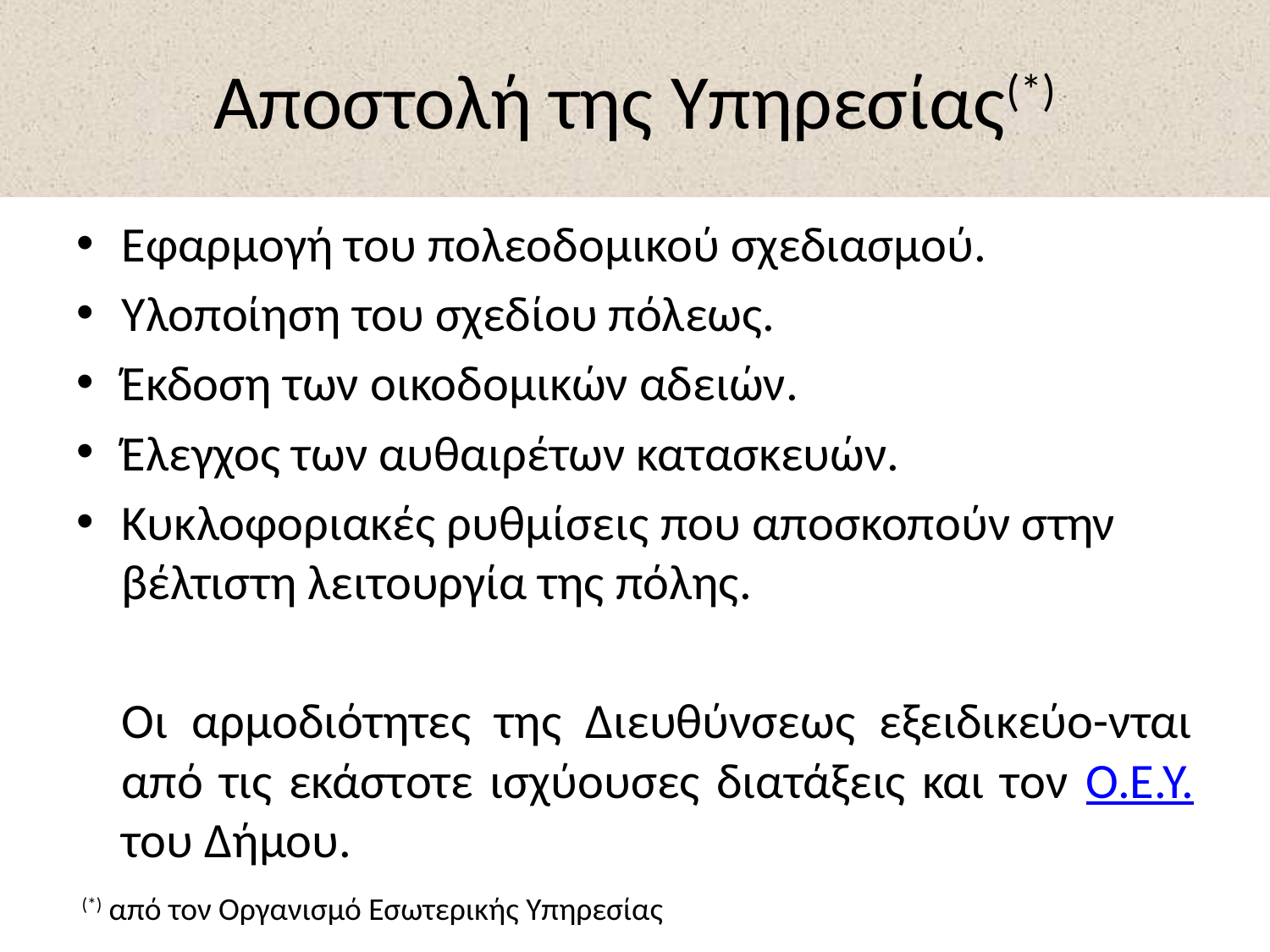

# Αποστολή της Υπηρεσίας(*)
Εφαρμογή του πολεοδομικού σχεδιασμού.
Υλοποίηση του σχεδίου πόλεως.
Έκδοση των οικοδομικών αδειών.
Έλεγχος των αυθαιρέτων κατασκευών.
Κυκλοφοριακές ρυθμίσεις που αποσκοπούν στην βέλτιστη λειτουργία της πόλης.

	Οι αρμοδιότητες της Διευθύνσεως εξειδικεύο-νται από τις εκάστοτε ισχύουσες διατάξεις και τον Ο.Ε.Υ. του Δήμου.
(*) από τον Οργανισμό Εσωτερικής Υπηρεσίας